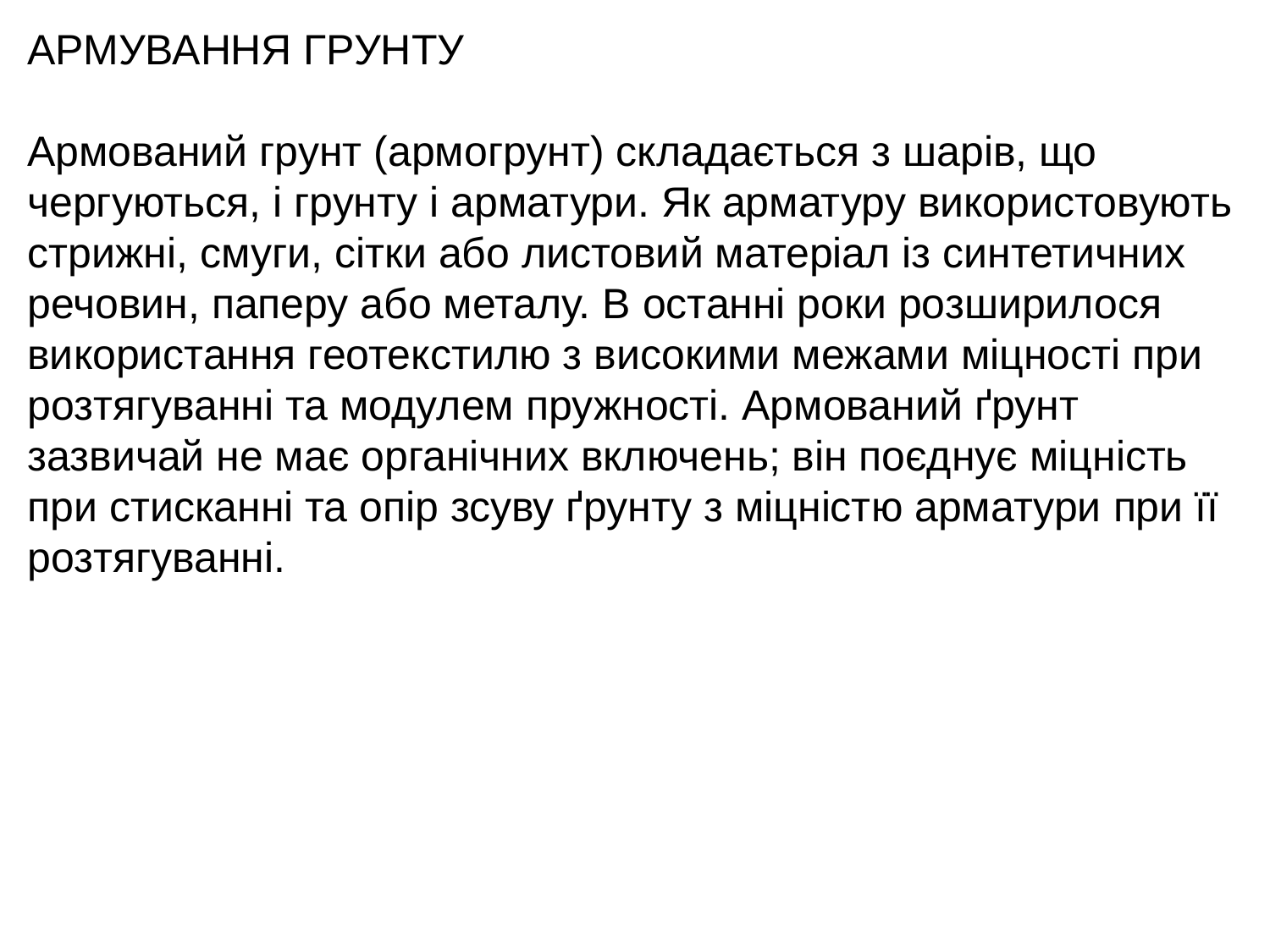

АРМУВАННЯ ГРУНТУ

Армований грунт (армогрунт) складається з шарів, що чергуються, і грунту і арматури. Як арматуру використовують стрижні, смуги, сітки або листовий матеріал із синтетичних речовин, паперу або металу. В останні роки розширилося використання геотекстилю з високими межами міцності при розтягуванні та модулем пружності. Армований ґрунт зазвичай не має органічних включень; він поєднує міцність при стисканні та опір зсуву ґрунту з міцністю арматури при її розтягуванні.